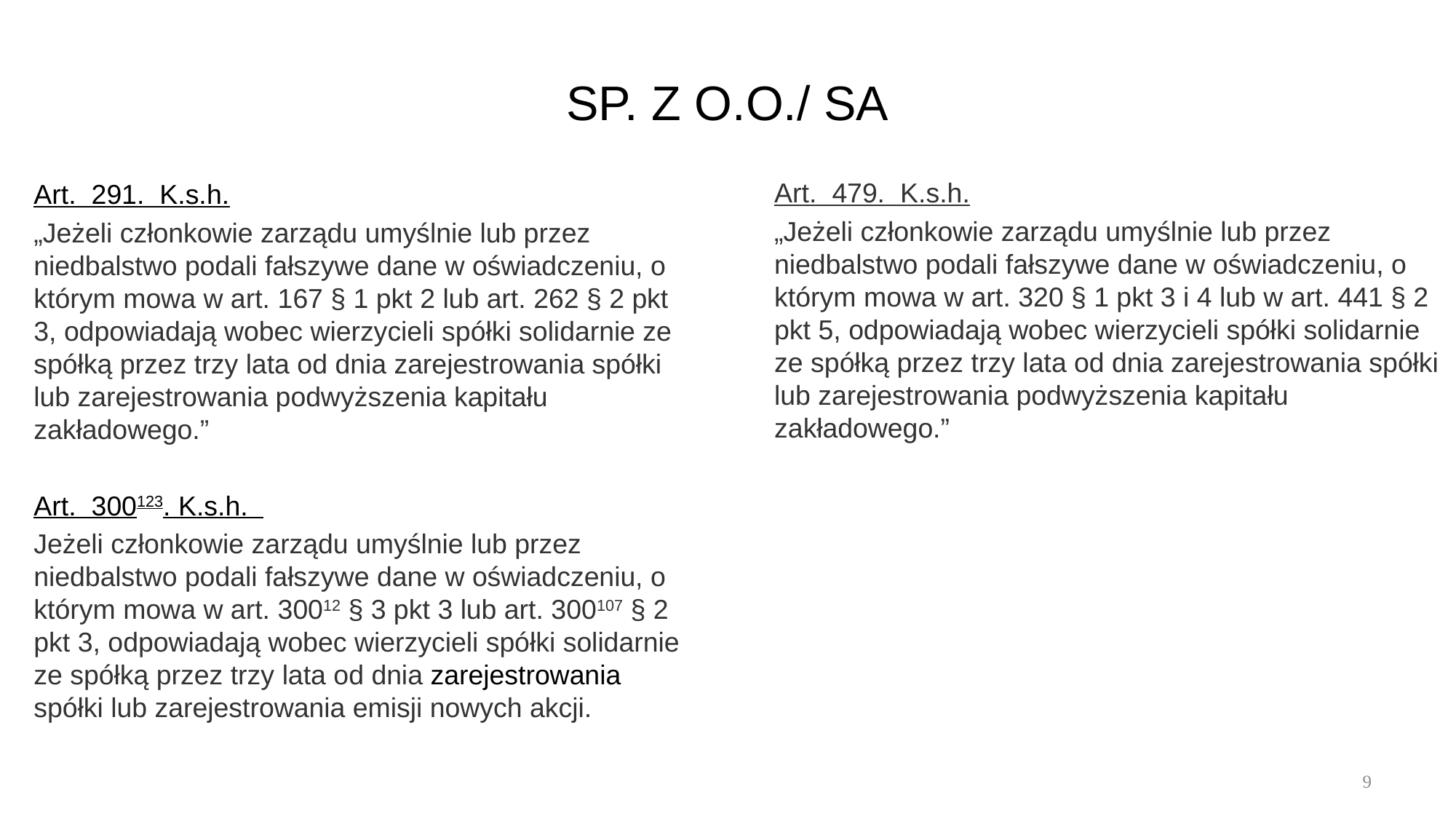

# SP. Z O.O./ SA
Art.  479.  K.s.h.
„Jeżeli członkowie zarządu umyślnie lub przez niedbalstwo podali fałszywe dane w oświadczeniu, o którym mowa w art. 320 § 1 pkt 3 i 4 lub w art. 441 § 2 pkt 5, odpowiadają wobec wierzycieli spółki solidarnie ze spółką przez trzy lata od dnia zarejestrowania spółki lub zarejestrowania podwyższenia kapitału zakładowego.”

Art.  291.  K.s.h.
„Jeżeli członkowie zarządu umyślnie lub przez niedbalstwo podali fałszywe dane w oświadczeniu, o którym mowa w art. 167 § 1 pkt 2 lub art. 262 § 2 pkt 3, odpowiadają wobec wierzycieli spółki solidarnie ze spółką przez trzy lata od dnia zarejestrowania spółki lub zarejestrowania podwyższenia kapitału zakładowego.”

Art.  300123. K.s.h.
Jeżeli członkowie zarządu umyślnie lub przez niedbalstwo podali fałszywe dane w oświadczeniu, o którym mowa w art. 30012 § 3 pkt 3 lub art. 300107 § 2 pkt 3, odpowiadają wobec wierzycieli spółki solidarnie ze spółką przez trzy lata od dnia zarejestrowania spółki lub zarejestrowania emisji nowych akcji.

9